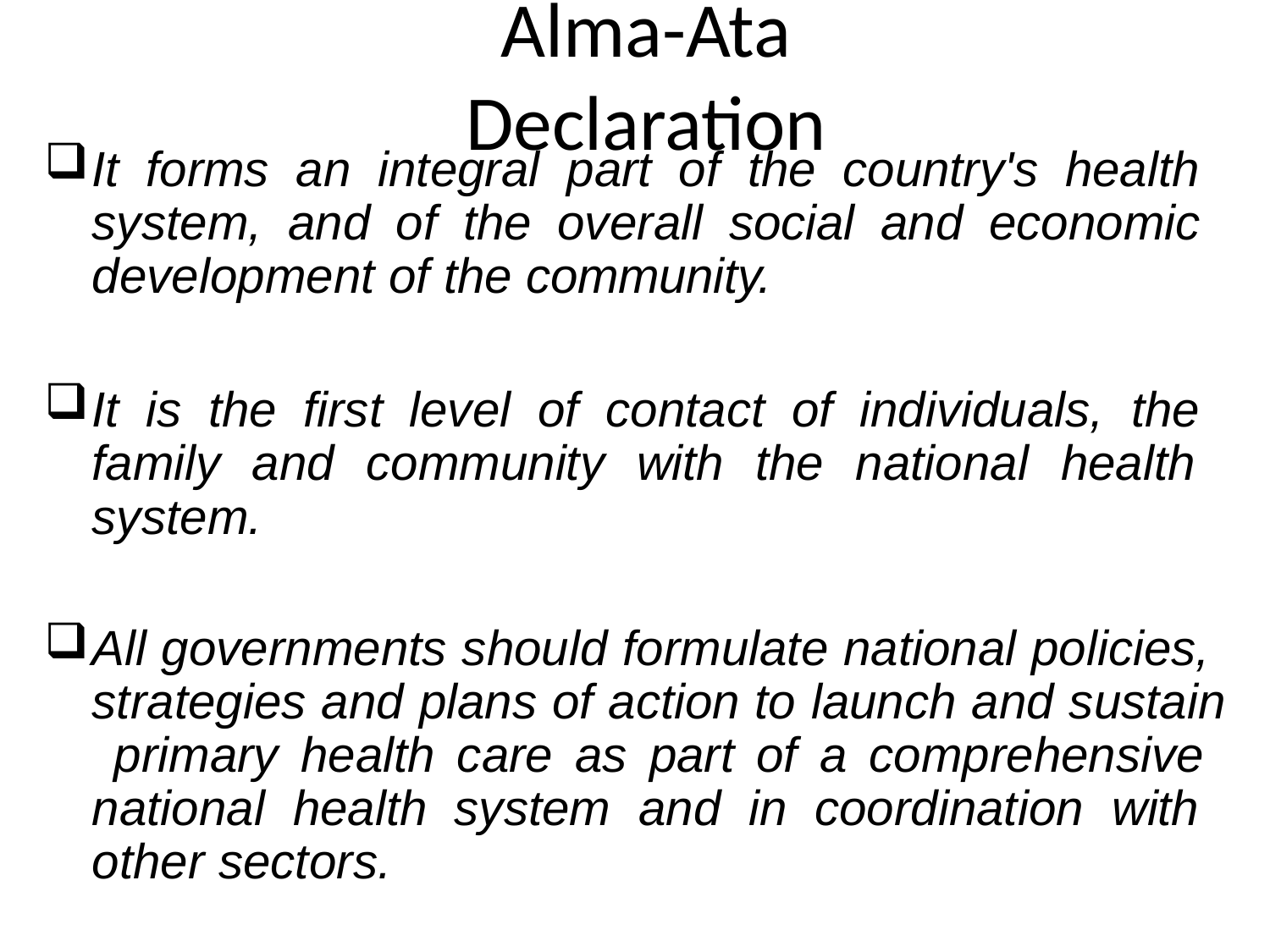

# Alma-Ata Declaration
It forms an integral part of the country's health  system, and of the overall social and economic  development of the community.

It is the first level of contact of individuals, the  family and community with the national health  system.

All governments should formulate national policies,  strategies and plans of action to launch and sustain  primary health care as part of a comprehensive  national health system and in coordination with  other sectors.